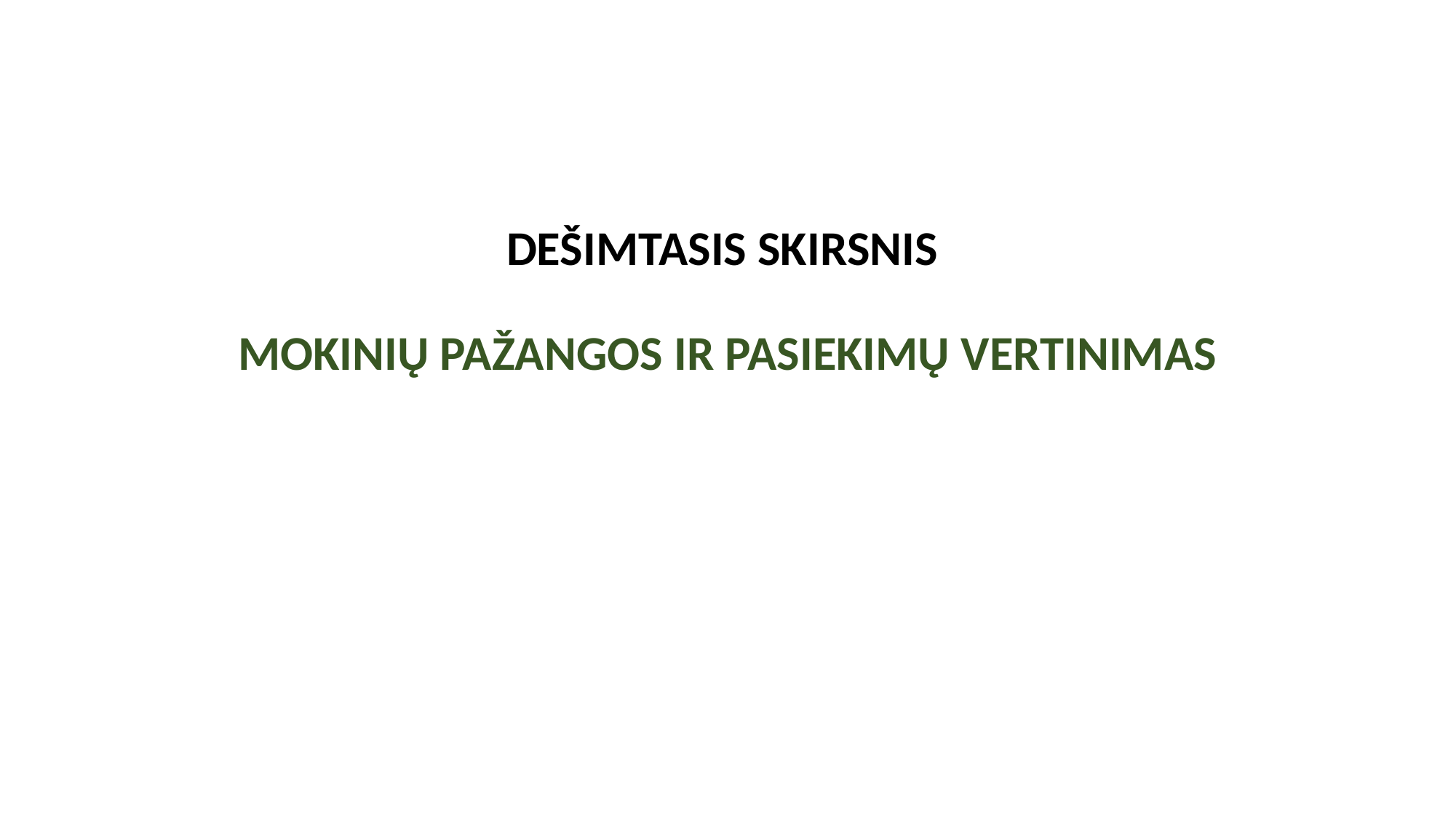

DEŠIMTASIS SKIRSNIS

MOKINIŲ PAŽANGOS IR PASIEKIMŲ VERTINIMAS